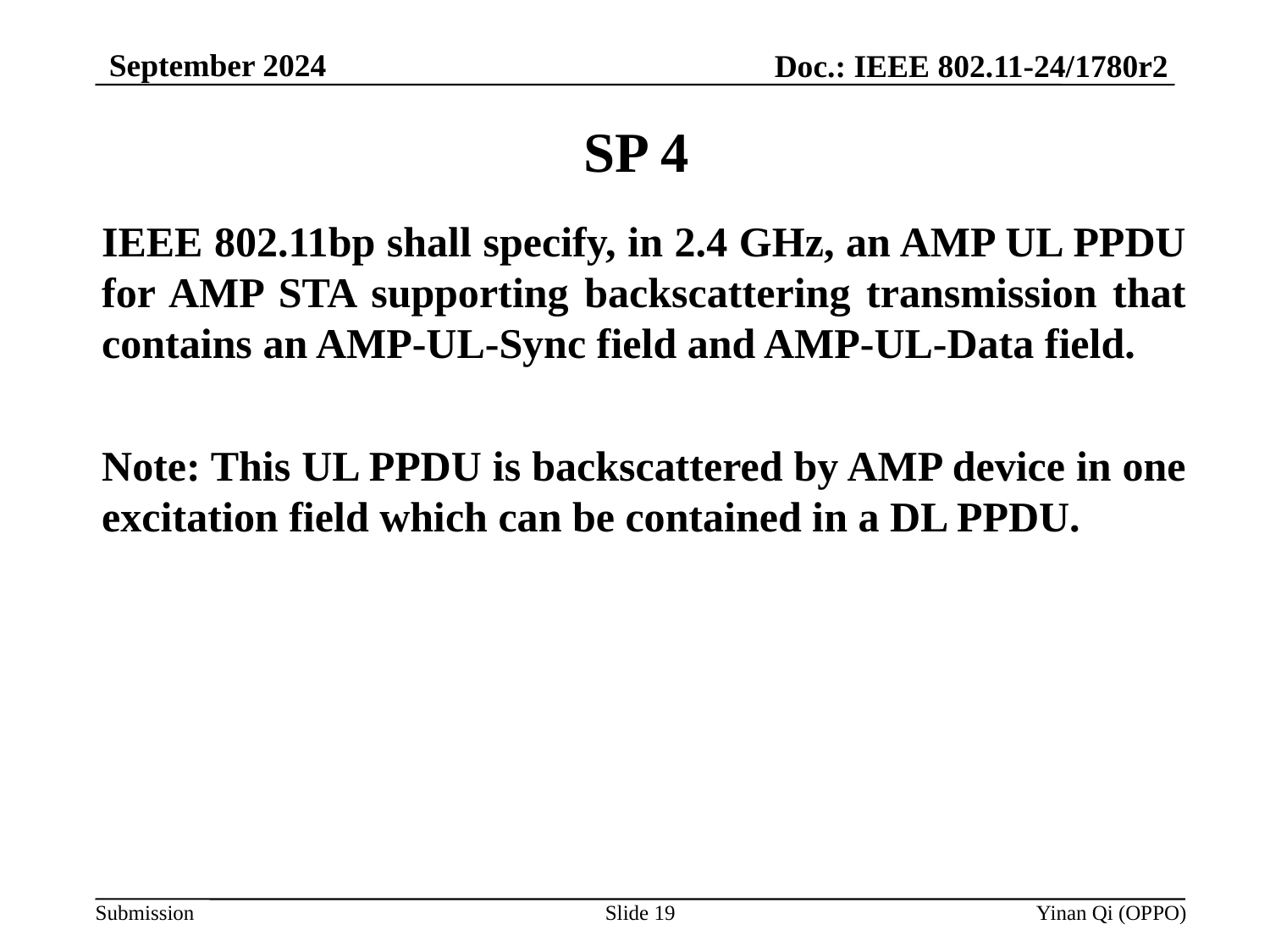

September 2024
Doc.: IEEE 802.11-24/1780r2
# SP 4
IEEE 802.11bp shall specify, in 2.4 GHz, an AMP UL PPDU for AMP STA supporting backscattering transmission that contains an AMP-UL-Sync field and AMP-UL-Data field.

Note: This UL PPDU is backscattered by AMP device in one excitation field which can be contained in a DL PPDU.
Slide 19
Yinan Qi (OPPO)